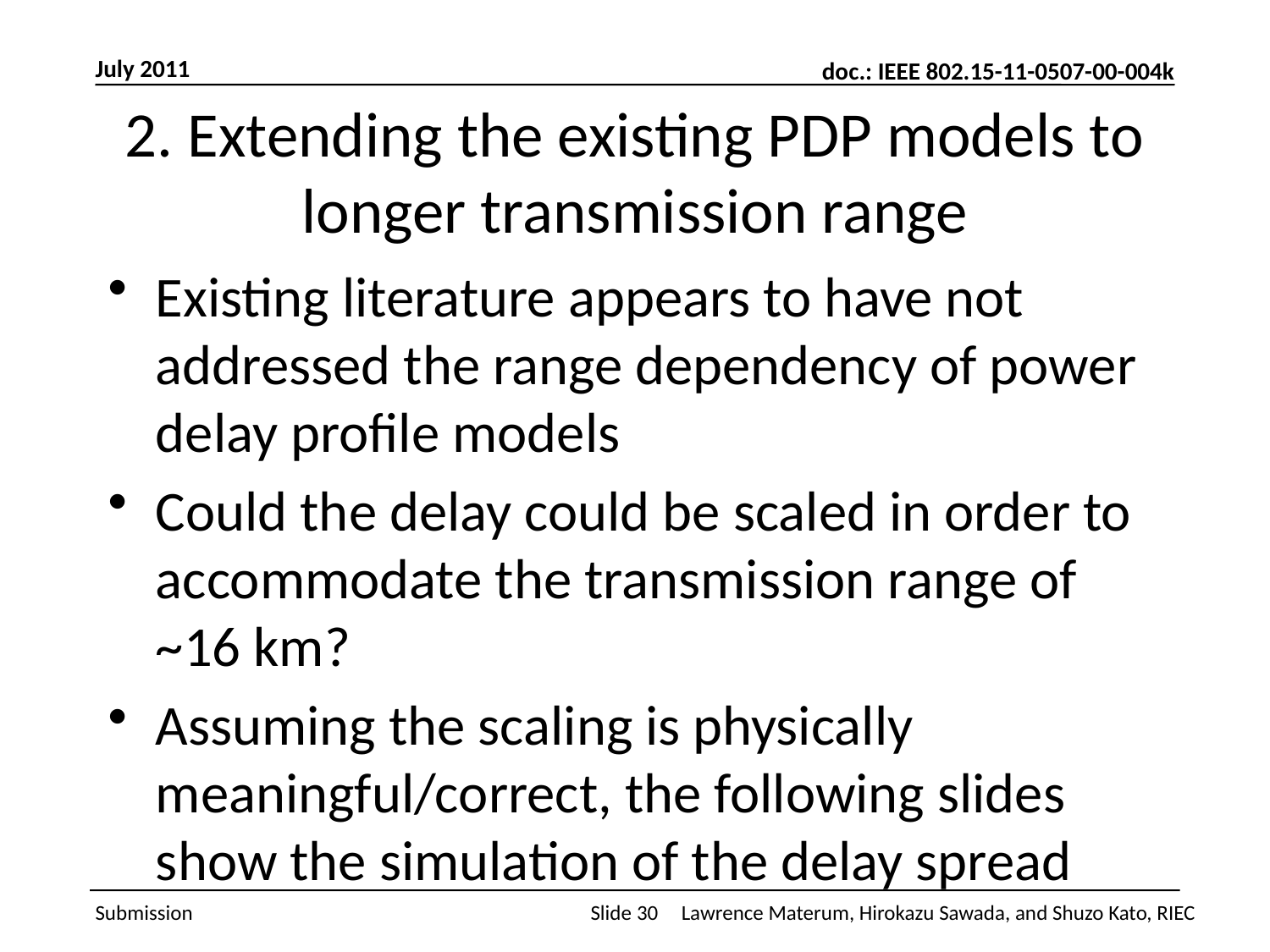

July 2011
# 2. Extending the existing PDP models to longer transmission range
Existing literature appears to have not addressed the range dependency of power delay profile models
Could the delay could be scaled in order to accommodate the transmission range of ~16 km?
Assuming the scaling is physically meaningful/correct, the following slides show the simulation of the delay spread

Slide 30
Lawrence Materum, Hirokazu Sawada, and Shuzo Kato, RIEC